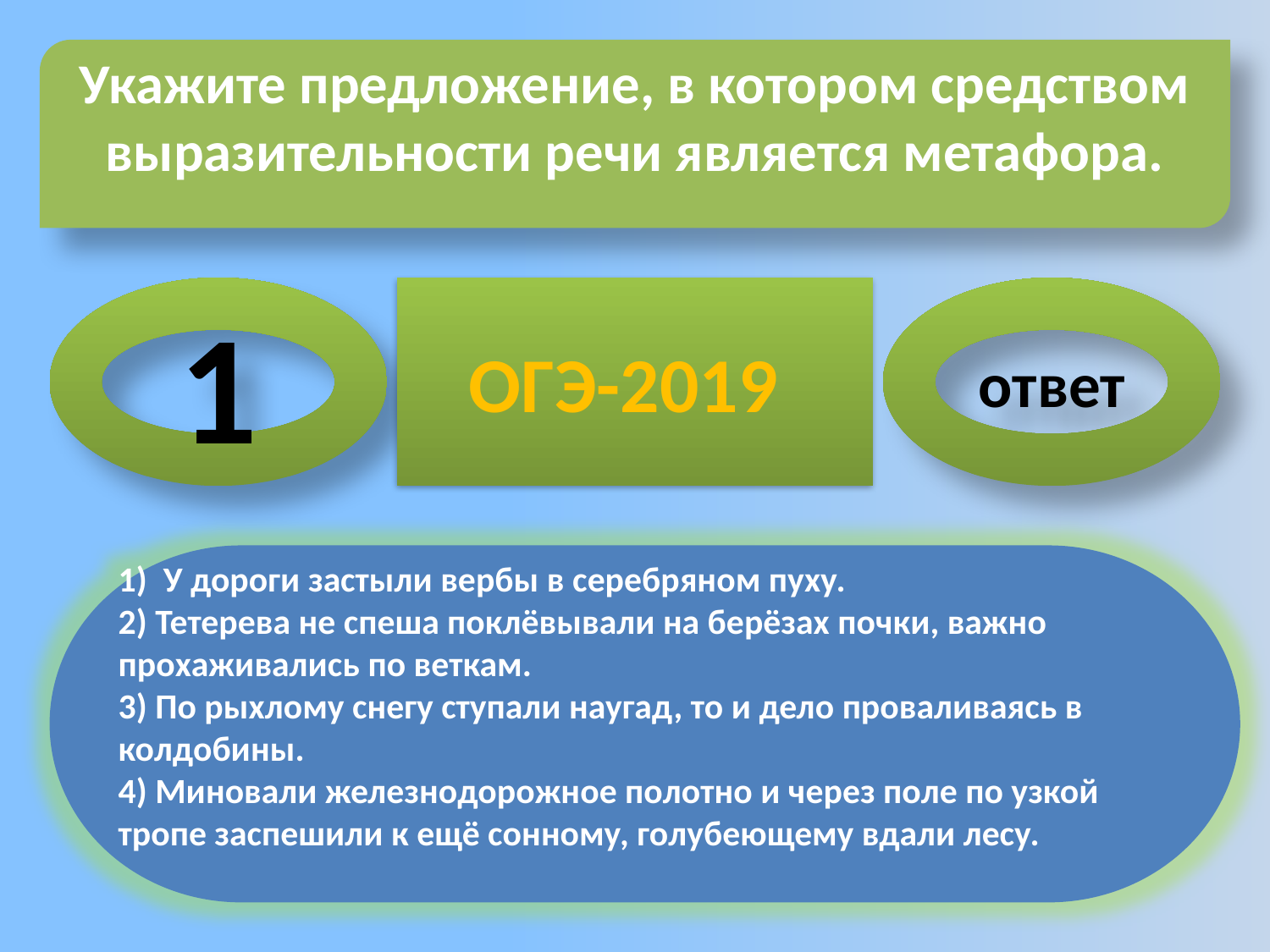

Укажите предложение, в котором средством выразительности речи является метафора.

1
ОГЭ-2019
ответ
1)  У дороги застыли вербы в серебряном пуху.
2) Тетерева не спеша поклёвывали на берёзах почки, важно прохаживались по веткам.
3) По рыхлому снегу ступали наугад, то и дело проваливаясь в колдобины.
4) Миновали железнодорожное полотно и через поле по узкой тропе заспешили к ещё сонному, голубеющему вдали лесу.